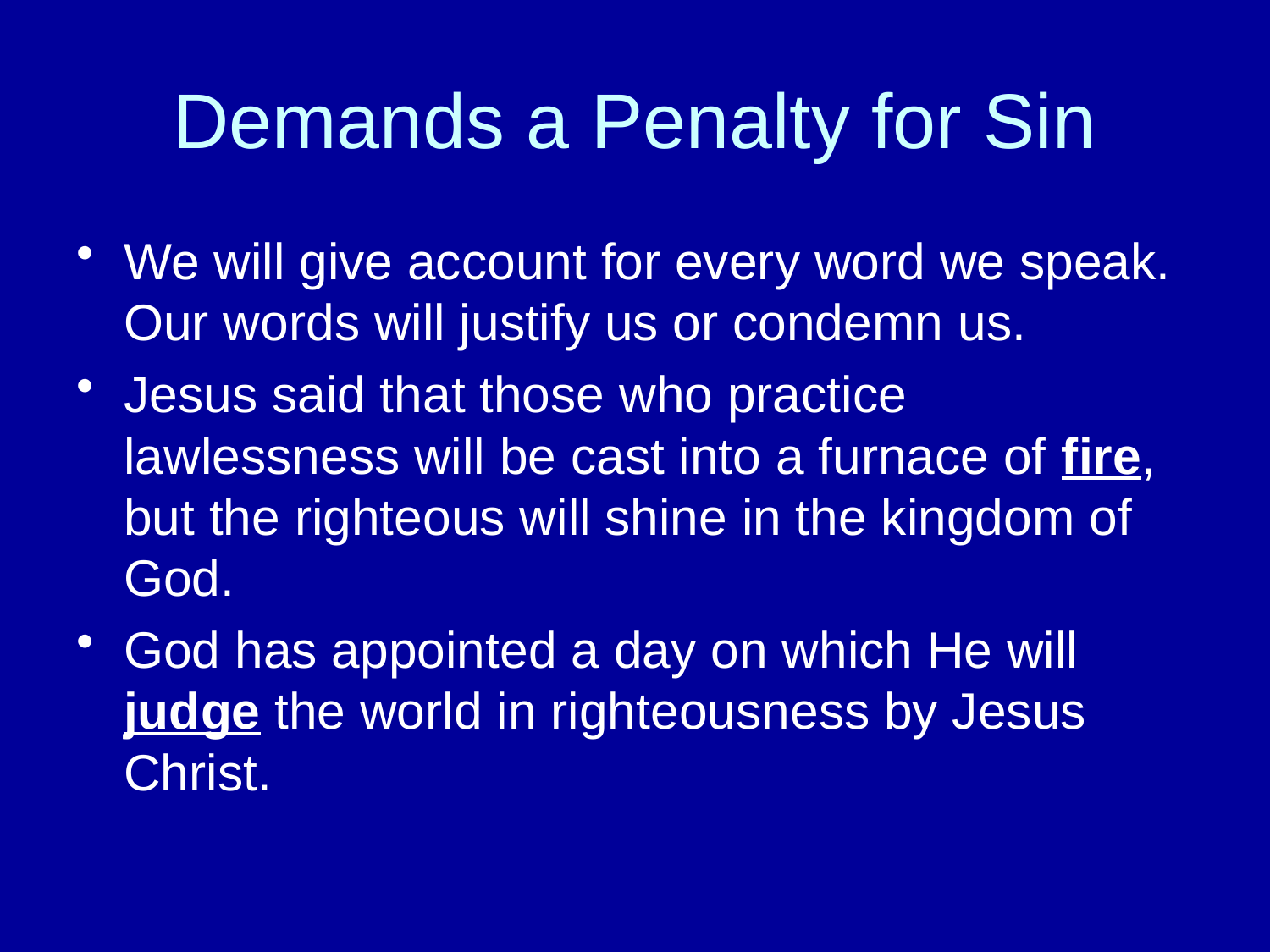

# Demands a Penalty for Sin
We will give account for every word we speak.  Our words will justify us or condemn us.
Jesus said that those who practice lawlessness will be cast into a furnace of fire, but the righteous will shine in the kingdom of God.
God has appointed a day on which He will judge the world in righteousness by Jesus Christ.